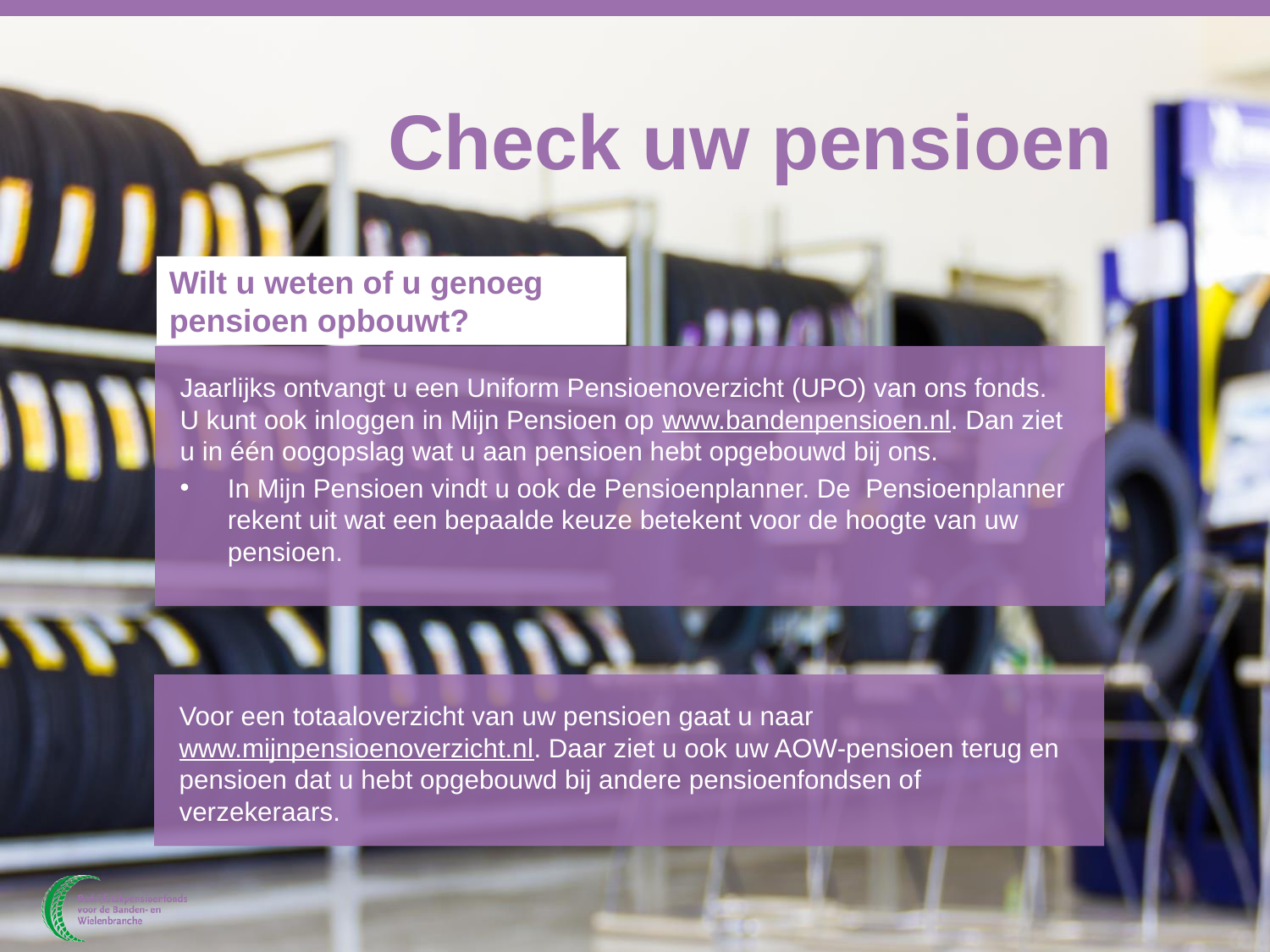

Check uw pensioen
Wilt u weten of u genoeg
pensioen opbouwt?
Jaarlijks ontvangt u een Uniform Pensioenoverzicht (UPO) van ons fonds.
U kunt ook inloggen in Mijn Pensioen op www.bandenpensioen.nl. Dan ziet u in één oogopslag wat u aan pensioen hebt opgebouwd bij ons.
In Mijn Pensioen vindt u ook de Pensioenplanner. De  Pensioenplanner rekent uit wat een bepaalde keuze betekent voor de hoogte van uw pensioen.

Voor een totaaloverzicht van uw pensioen gaat u naar www.mijnpensioenoverzicht.nl. Daar ziet u ook uw AOW-pensioen terug en pensioen dat u hebt opgebouwd bij andere pensioenfondsen of verzekeraars.